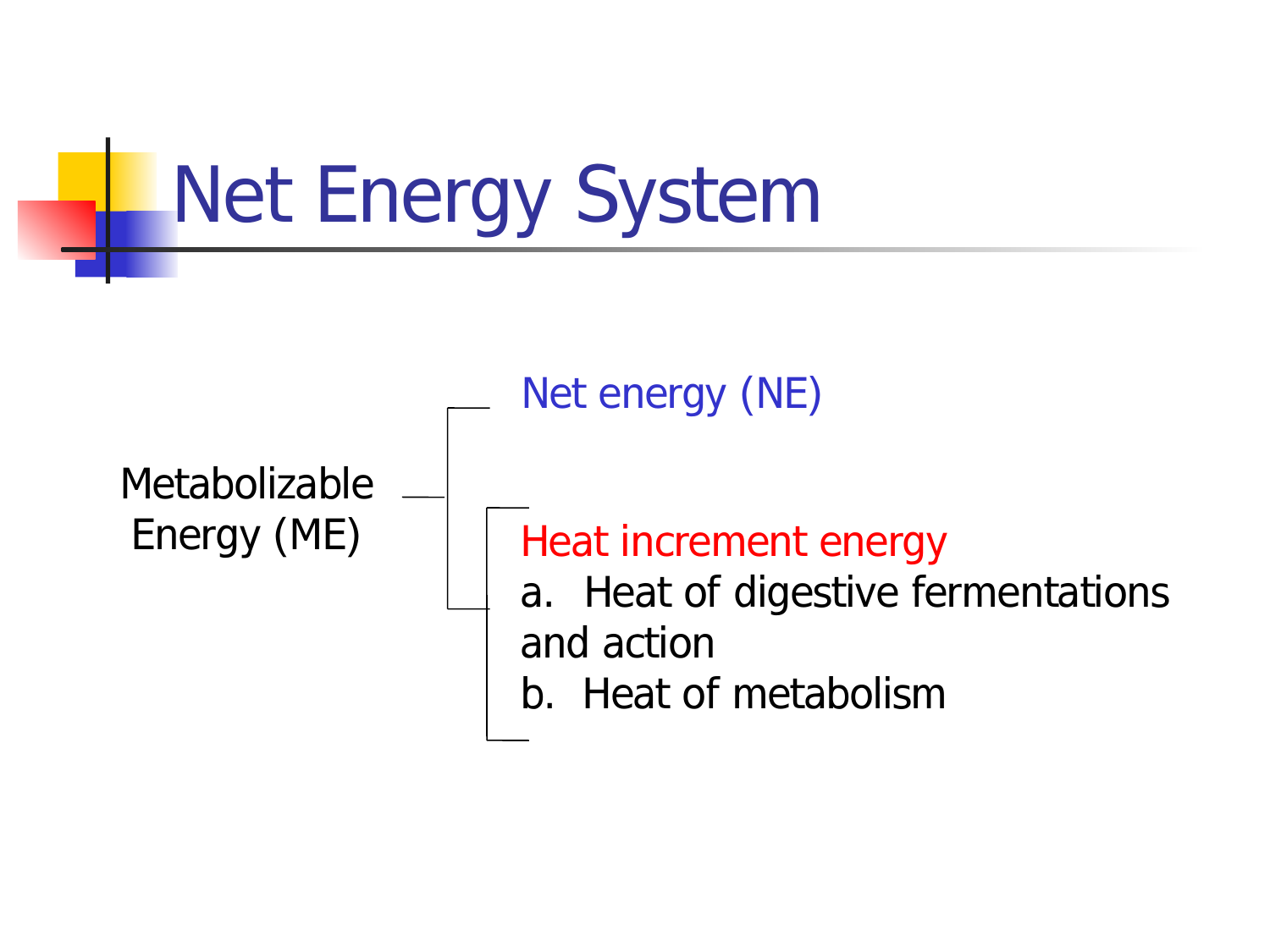

# Net Energy System
Net energy (NE)

Metabolizable
Energy (ME)

Heat increment energy
Heat of digestive fermentations
and action
b.  Heat of metabolism